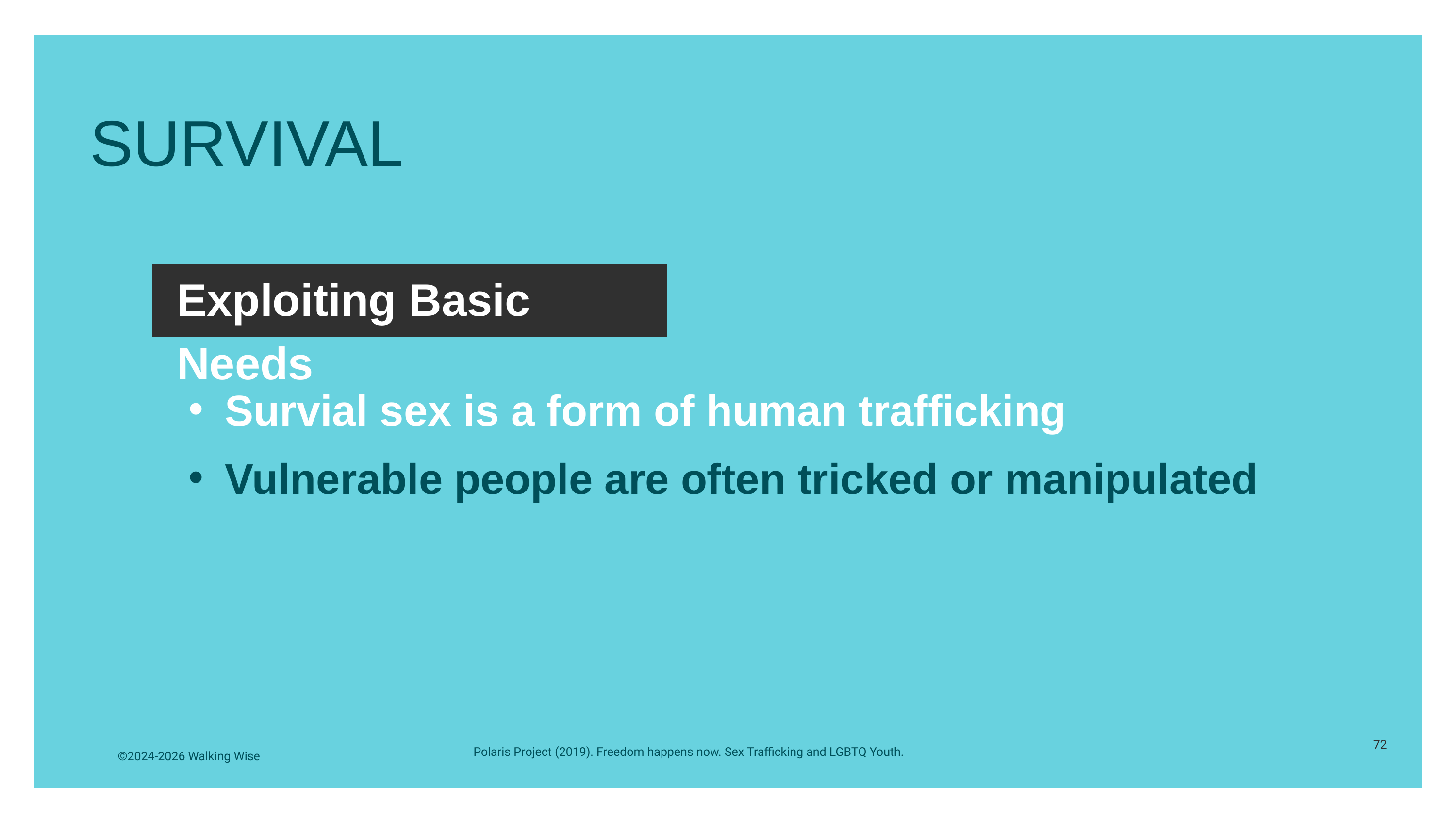

SURVIVAL
Exploiting Basic Needs

Survial sex is a form of human trafficking
Vulnerable people are often tricked or manipulated
72
Polaris Project (2019). Freedom happens now. Sex Trafficking and LGBTQ Youth.
©2024-2026 Walking Wise